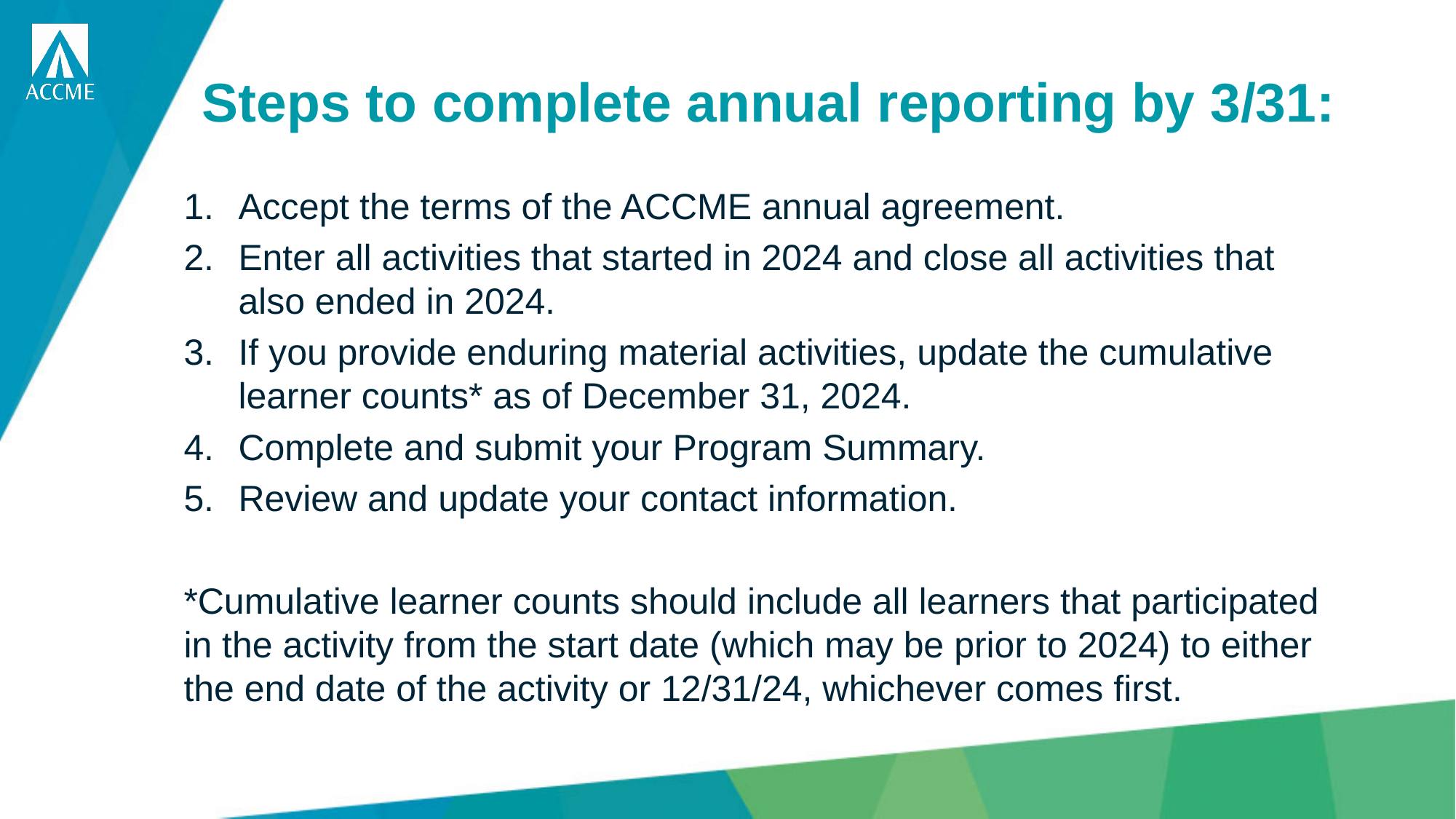

# Steps to complete annual reporting by 3/31:
Accept the terms of the ACCME annual agreement.
Enter all activities that started in 2024 and close all activities that also ended in 2024.
If you provide enduring material activities, update the cumulative learner counts* as of December 31, 2024.
Complete and submit your Program Summary.
Review and update your contact information.

*Cumulative learner counts should include all learners that participated in the activity from the start date (which may be prior to 2024) to either the end date of the activity or 12/31/24, whichever comes first.